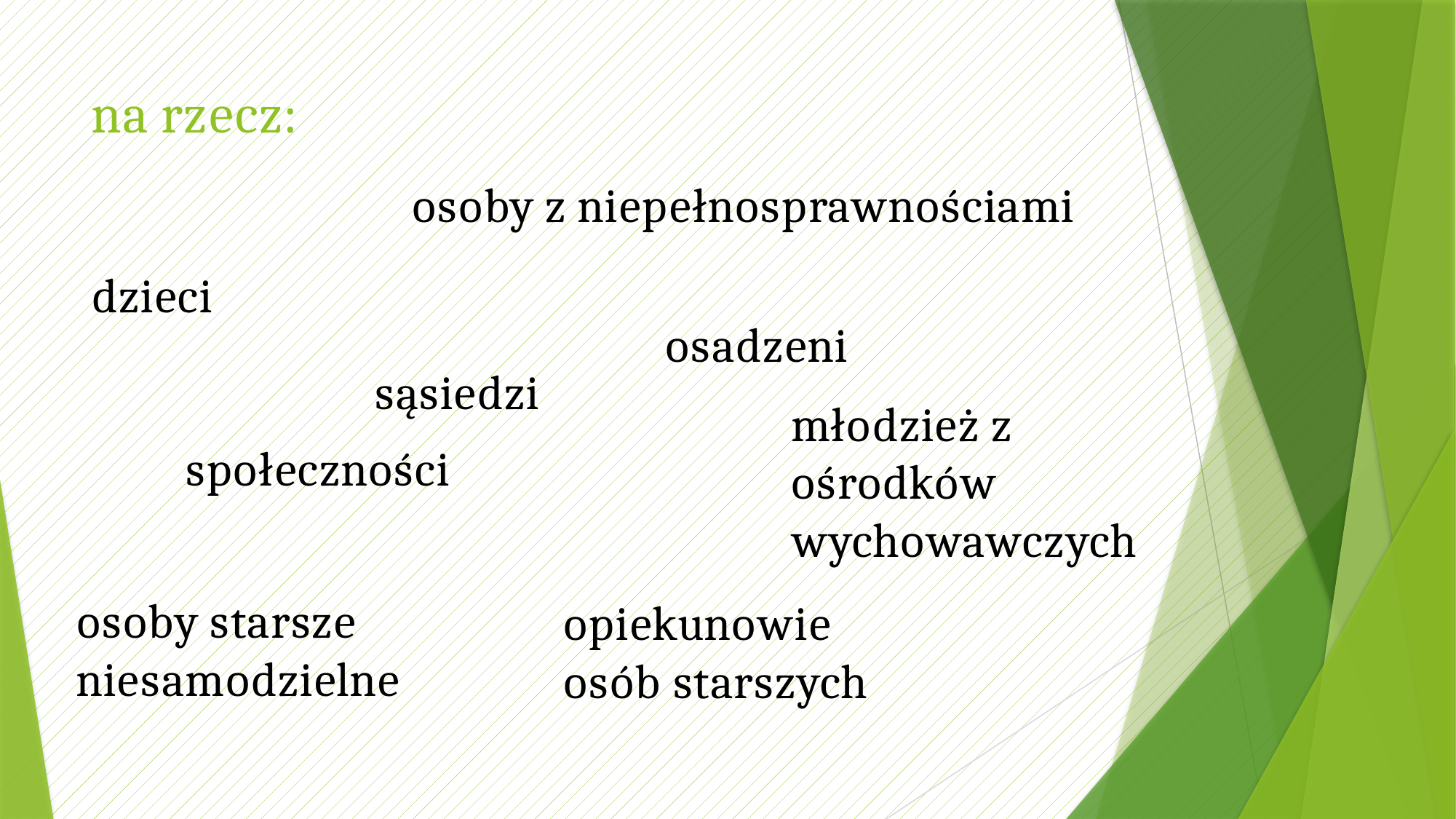

na rzecz:
osoby z niepełnosprawnościami
dzieci

osadzeni
sąsiedzi
młodzież z ośrodków wychowawczych

społeczności
osoby starsze niesamodzielne
opiekunowie osób starszych